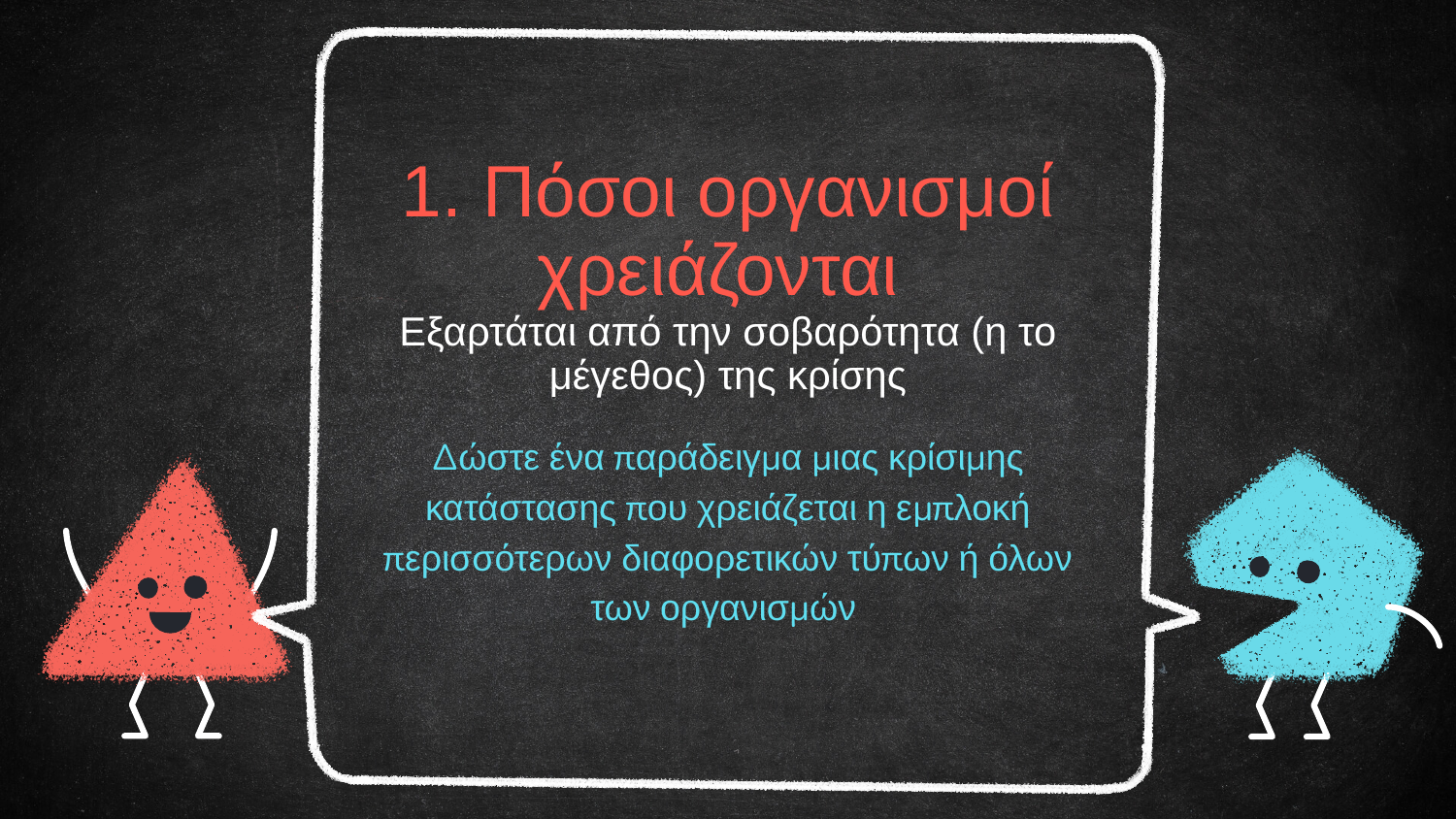

# 1. Πόσοι οργανισμοί χρειάζονται
Εξαρτάται από την σοβαρότητα (η το μέγεθος) της κρίσης
Δώστε ένα παράδειγμα μιας κρίσιμης κατάστασης που χρειάζεται η εμπλοκή περισσότερων διαφορετικών τύπων ή όλων των οργανισμών